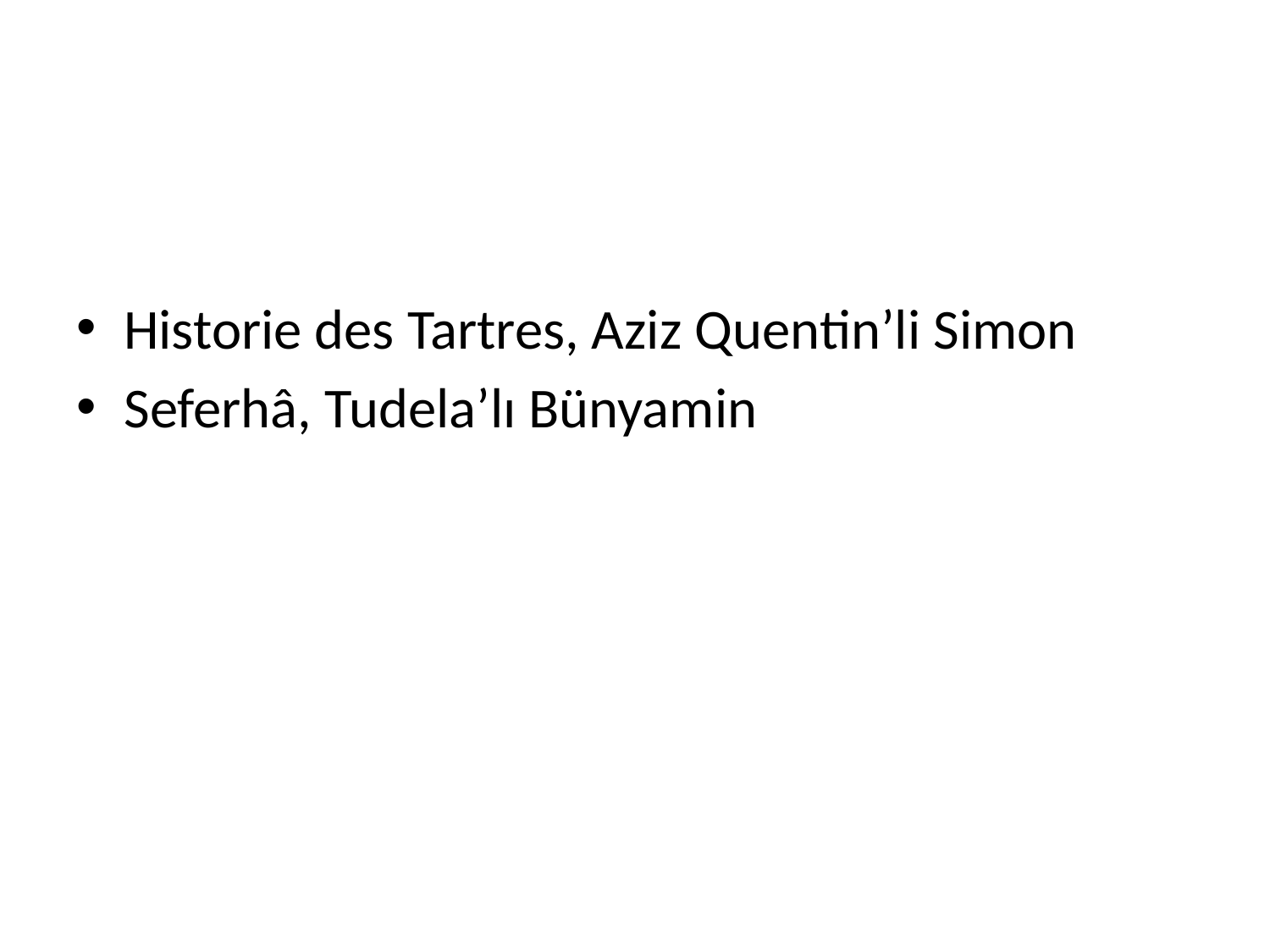

Historie des Tartres, Aziz Quentin’li Simon
Seferhâ, Tudela’lı Bünyamin